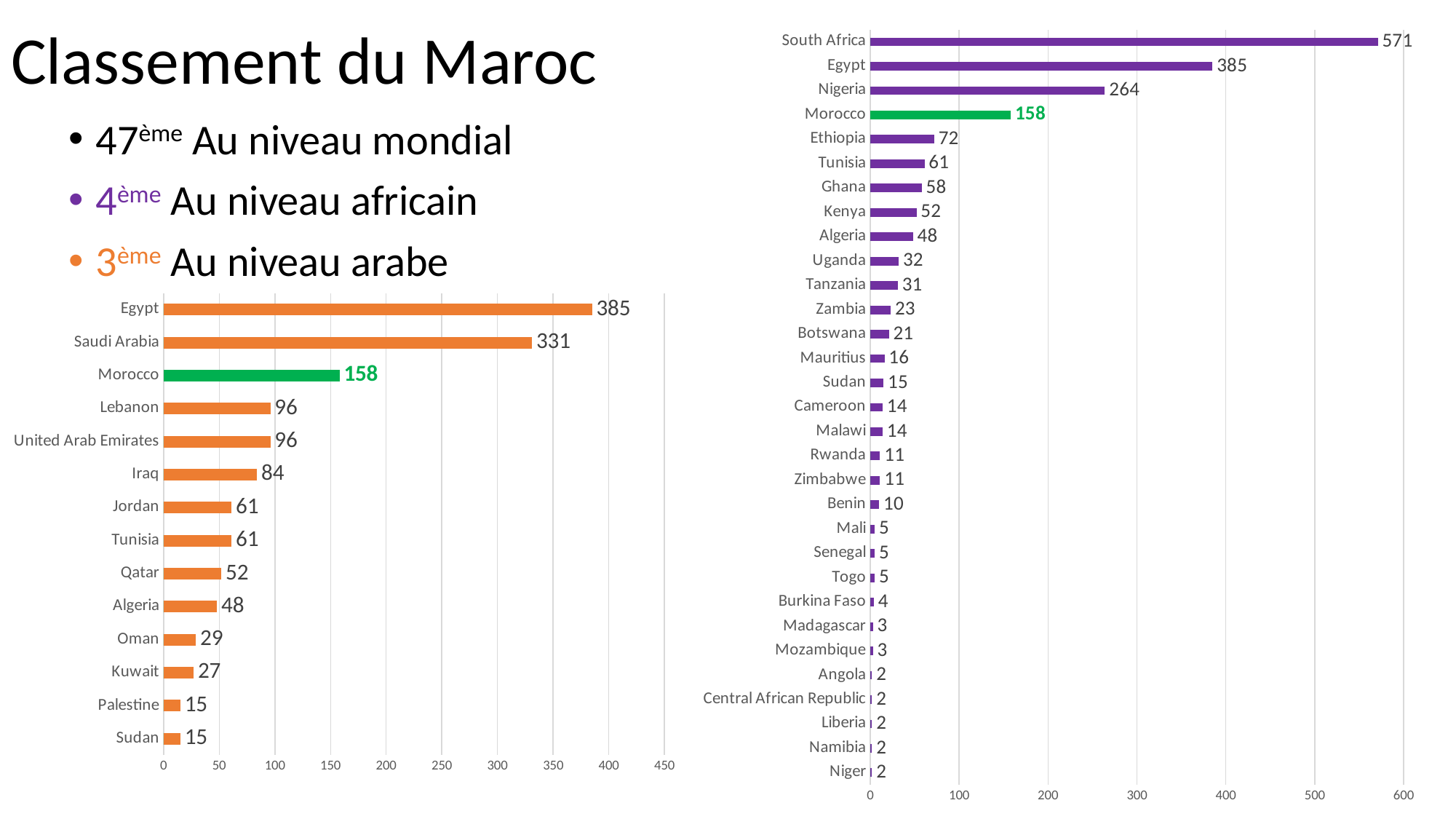

# Classement du Maroc

### Chart

| Category |  |  |
|---|---|---|
| South Africa | 571.0 | 0.0 |
| Egypt | 385.0 | 0.0 |
| Nigeria | 264.0 | 0.0 |
| Morocco | 158.0 | 158.0 |
| Ethiopia | 72.0 | 0.0 |
| Tunisia | 61.0 | 0.0 |
| Ghana | 58.0 | 0.0 |
| Kenya | 52.0 | 0.0 |
| Algeria | 48.0 | 0.0 |
| Uganda | 32.0 | 0.0 |
| Tanzania | 31.0 | 0.0 |
| Zambia | 23.0 | 0.0 |
| Botswana | 21.0 | 0.0 |
| Mauritius | 16.0 | 0.0 |
| Sudan | 15.0 | 0.0 |
| Cameroon | 14.0 | 0.0 |
| Malawi | 14.0 | 0.0 |
| Rwanda | 11.0 | 0.0 |
| Zimbabwe | 11.0 | 0.0 |
| Benin | 10.0 | 0.0 |
| Mali | 5.0 | 0.0 |
| Senegal | 5.0 | 0.0 |
| Togo | 5.0 | 0.0 |
| Burkina Faso | 4.0 | 0.0 |
| Madagascar | 3.0 | 0.0 |
| Mozambique | 3.0 | 0.0 |
| Angola | 2.0 | 0.0 |
| Central African Republic | 2.0 | 0.0 |
| Liberia | 2.0 | 0.0 |
| Namibia | 2.0 | 0.0 |
| Niger | 2.0 | 0.0 |
47ème Au niveau mondial
4ème Au niveau africain
3ème Au niveau arabe

### Chart

| Category | Classement des pays arabes sur la thématique du cannabis Scopus 2023 |  |
|---|---|---|
| Egypt | 385.0 | 0.0 |
| Saudi Arabia | 331.0 | 0.0 |
| Morocco | 158.0 | 158.0 |
| Lebanon | 96.0 | 0.0 |
| United Arab Emirates | 96.0 | 0.0 |
| Iraq | 84.0 | 0.0 |
| Jordan | 61.0 | 0.0 |
| Tunisia | 61.0 | 0.0 |
| Qatar | 52.0 | 0.0 |
| Algeria | 48.0 | 0.0 |
| Oman | 29.0 | 0.0 |
| Kuwait | 27.0 | 0.0 |
| Palestine | 15.0 | 0.0 |
| Sudan | 15.0 | 0.0 |